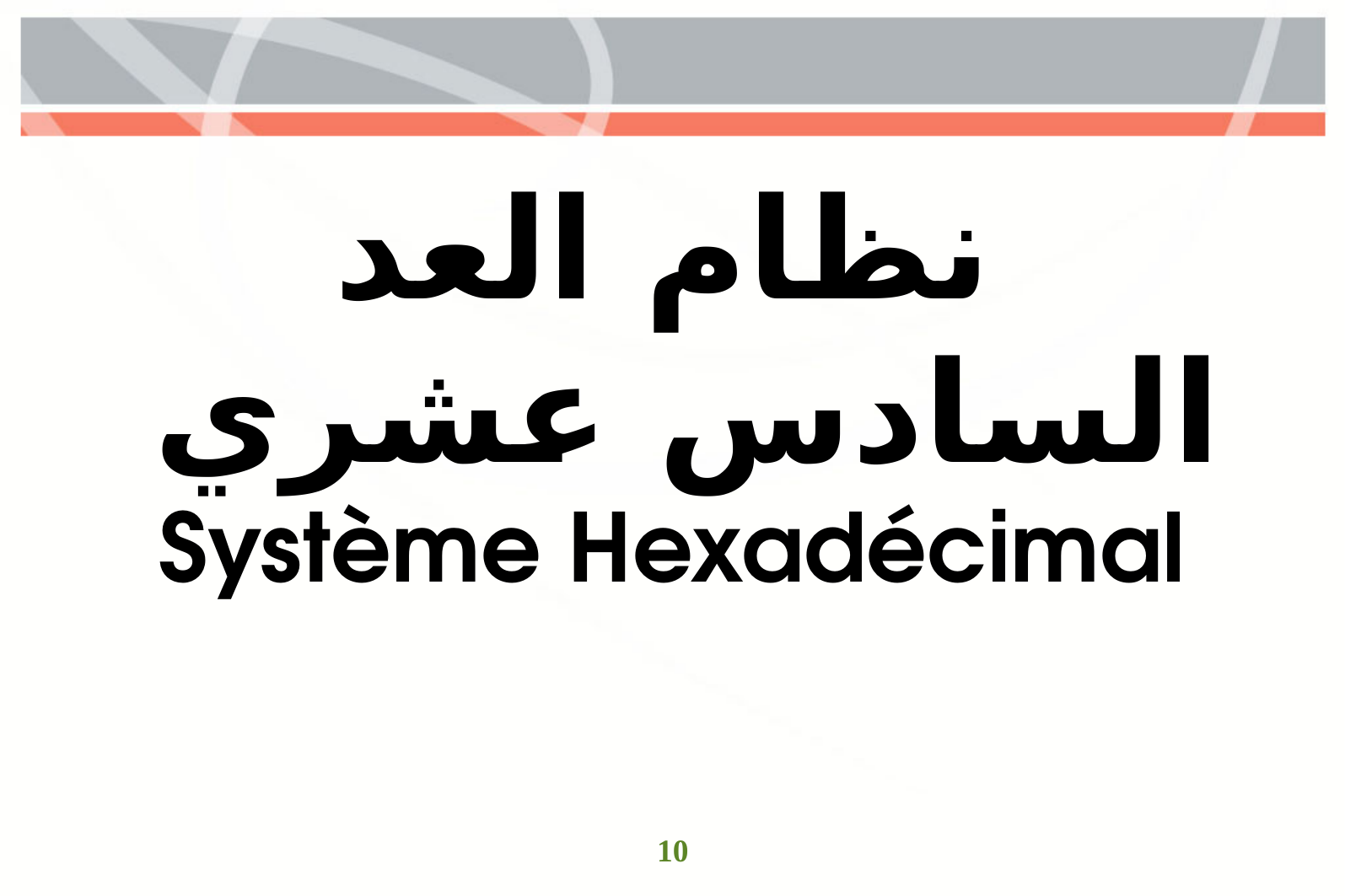

نظام العد السادس عشري
Système Hexadécimal

10